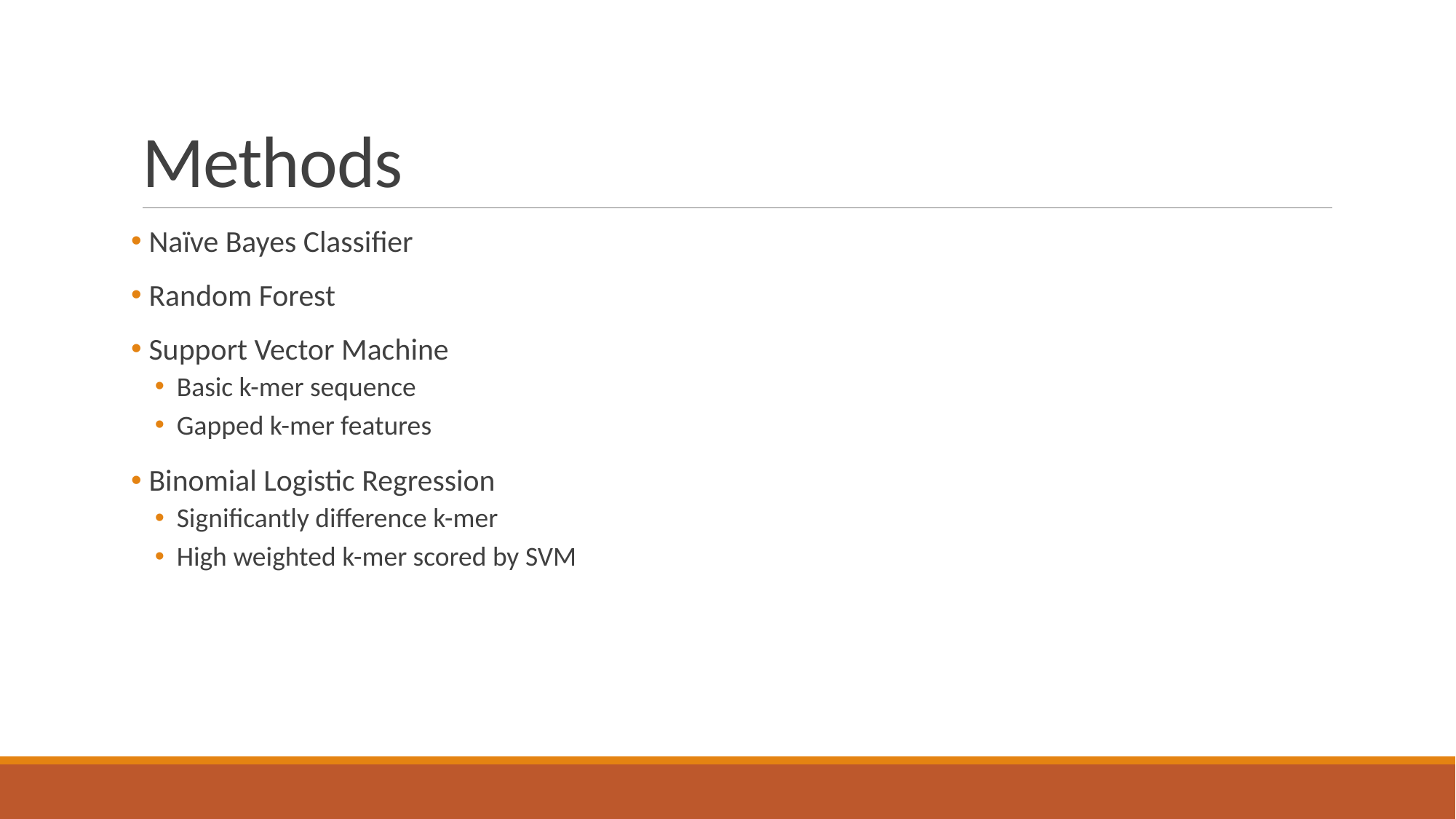

# Methods
 Naïve Bayes Classifier
 Random Forest
 Support Vector Machine
Basic k-mer sequence
Gapped k-mer features
 Binomial Logistic Regression
Significantly difference k-mer
High weighted k-mer scored by SVM